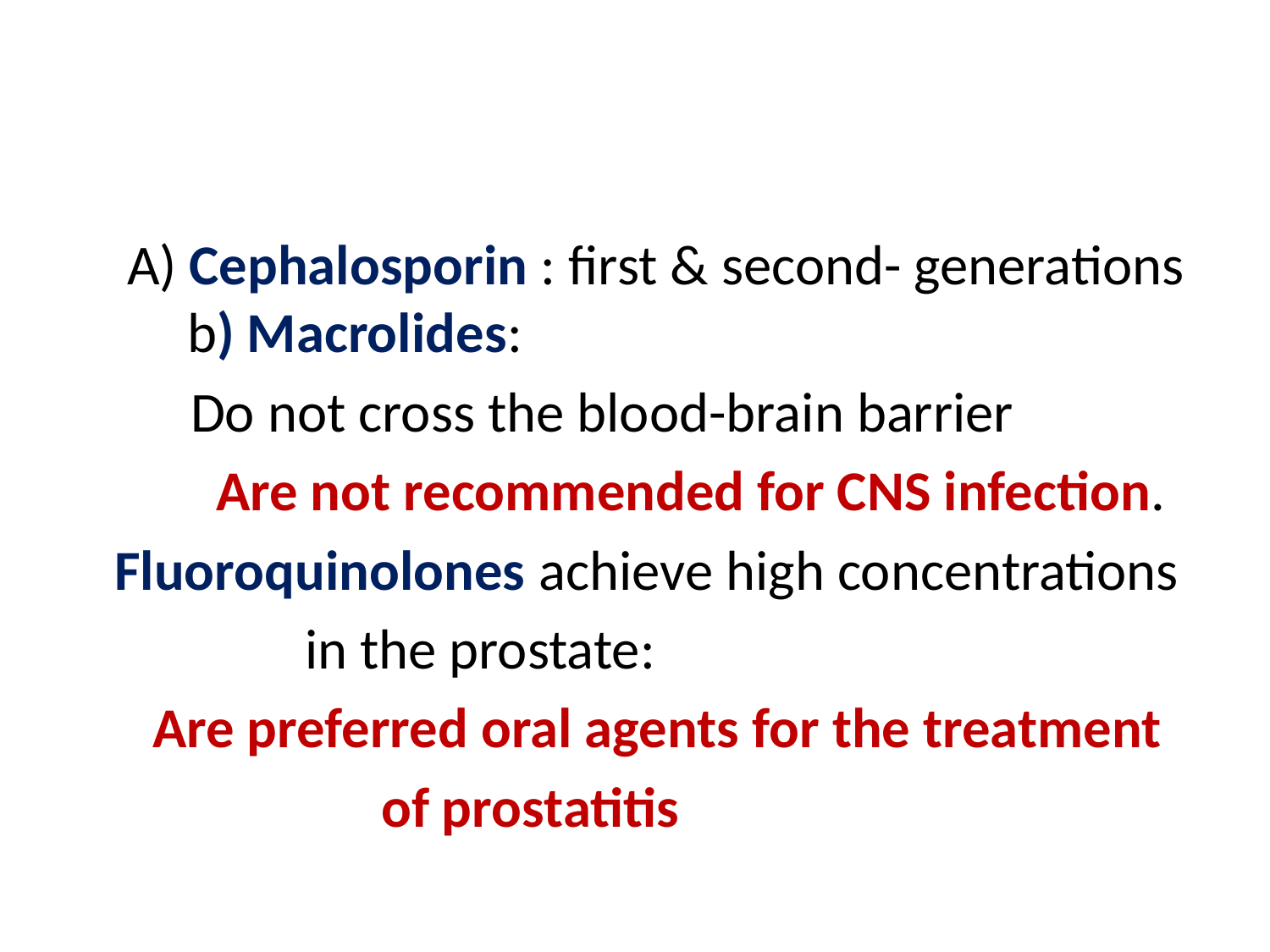

#
    A) Cephalosporin : first & second- generations      b) Macrolides:
         Do not cross the blood-brain barrier
           Are not recommended for CNS infection.
   Fluoroquinolones achieve high concentrations
                  in the prostate:
      Are preferred oral agents for the treatment
                        of prostatitis